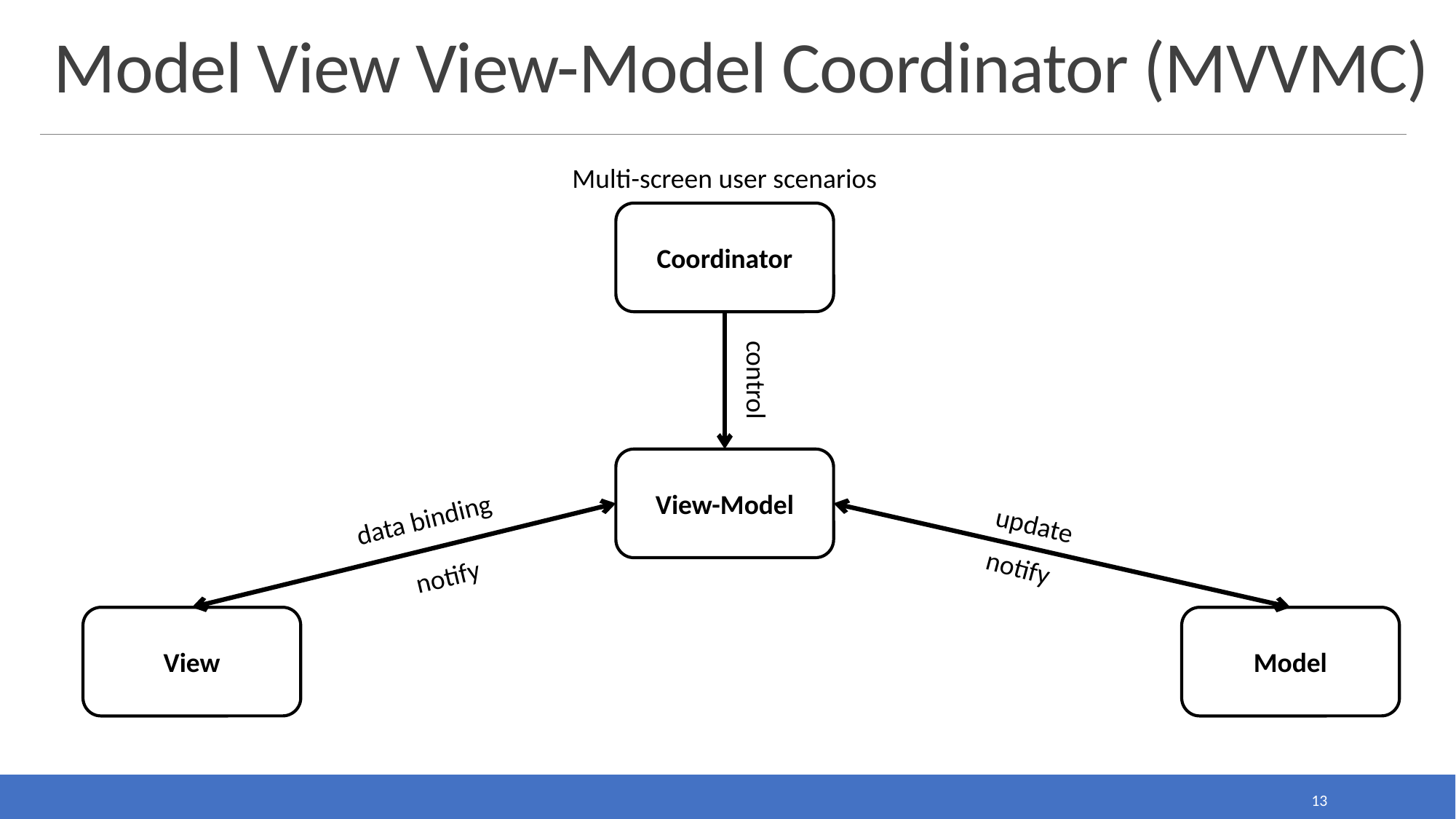

# Model View View-Model Coordinator (MVVMC)
Multi-screen user scenarios
Coordinator
control
View-Model
data binding
update
notify
notify
View
Model
13